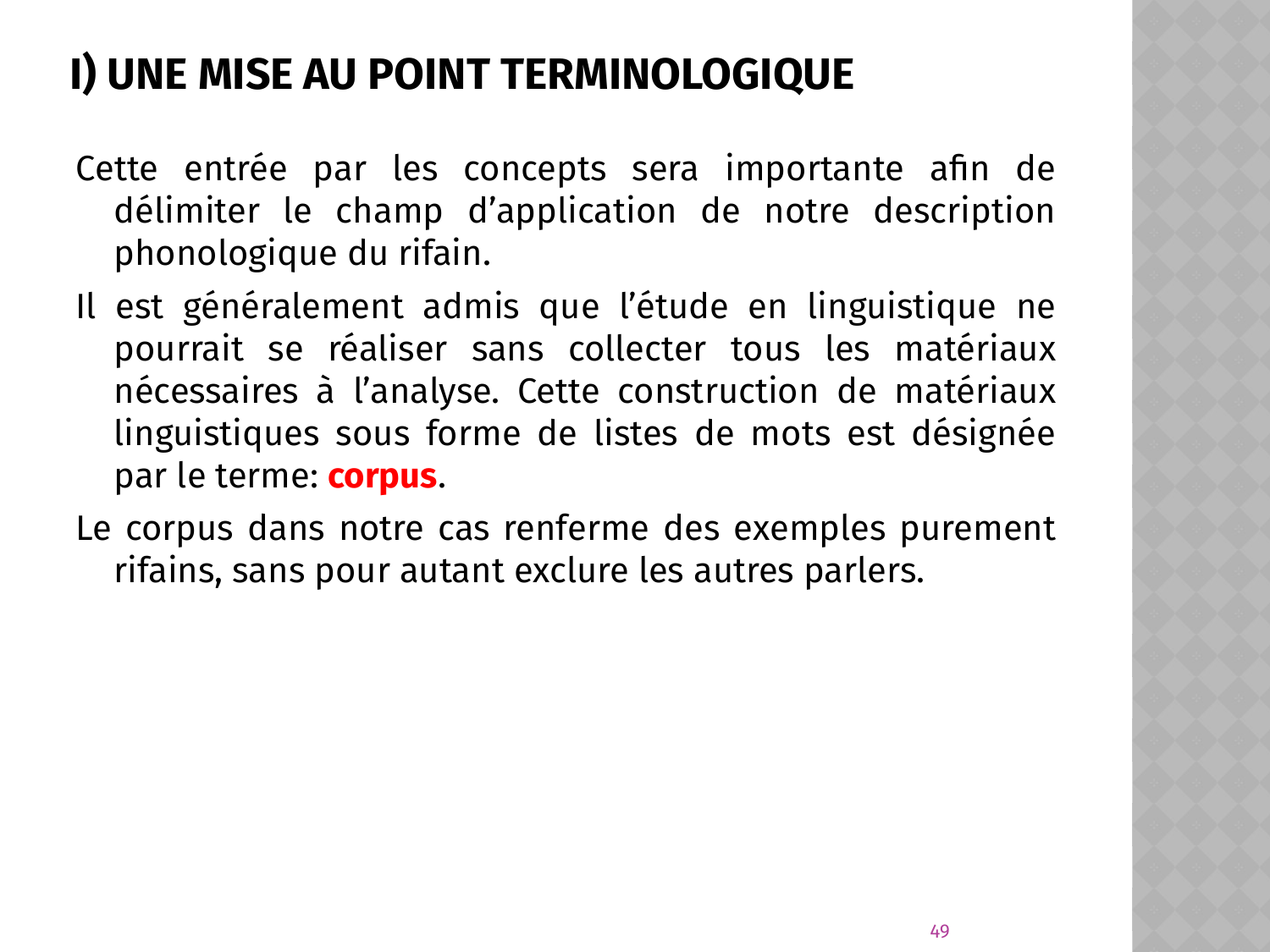

# I) Une mise au point terminologique
Cette entrée par les concepts sera importante afin de délimiter le champ d’application de notre description phonologique du rifain.
Il est généralement admis que l’étude en linguistique ne pourrait se réaliser sans collecter tous les matériaux nécessaires à l’analyse. Cette construction de matériaux linguistiques sous forme de listes de mots est désignée par le terme: corpus.
Le corpus dans notre cas renferme des exemples purement rifains, sans pour autant exclure les autres parlers.
49